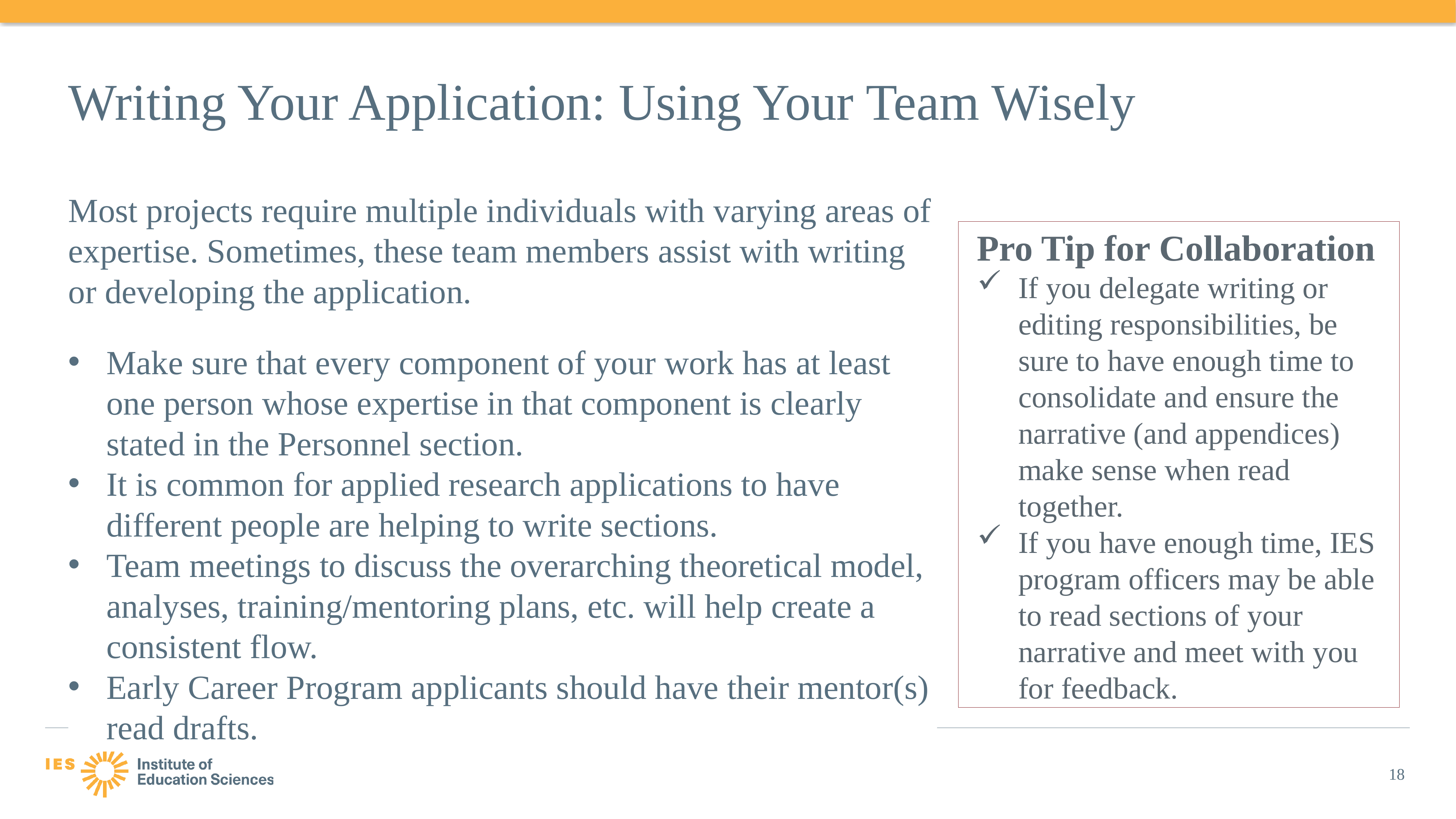

# Writing Your Application: Using Your Team Wisely
Most projects require multiple individuals with varying areas of expertise. Sometimes, these team members assist with writing or developing the application.

Make sure that every component of your work has at least one person whose expertise in that component is clearly stated in the Personnel section.
It is common for applied research applications to have different people are helping to write sections.
Team meetings to discuss the overarching theoretical model, analyses, training/mentoring plans, etc. will help create a consistent flow.
Early Career Program applicants should have their mentor(s) read drafts.
Pro Tip for Collaboration
If you delegate writing or editing responsibilities, be sure to have enough time to consolidate and ensure the narrative (and appendices) make sense when read together.
If you have enough time, IES program officers may be able to read sections of your narrative and meet with you for feedback.
18